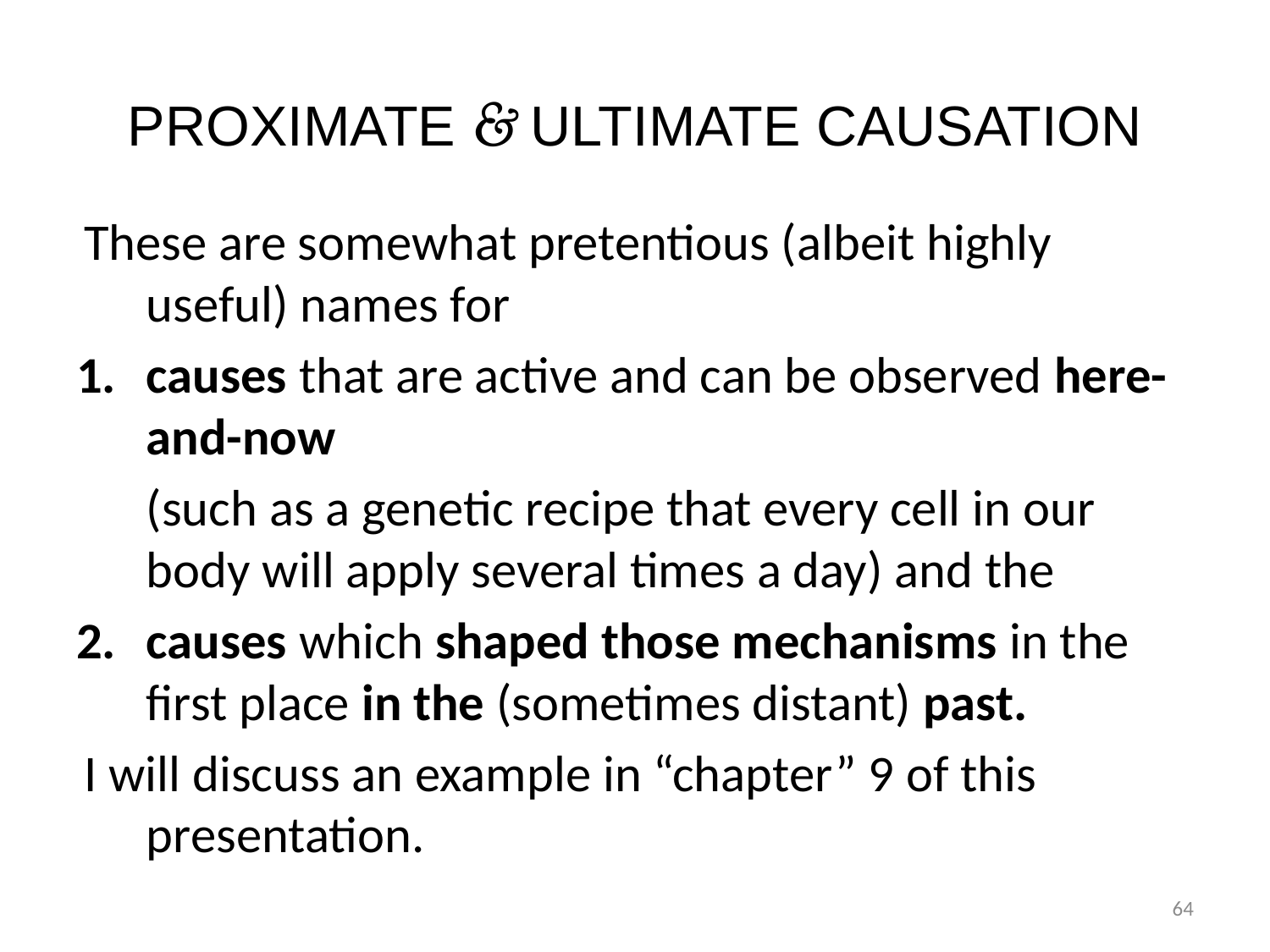

# PROXIMATE & ULTIMATE CAUSATION
These are somewhat pretentious (albeit highly useful) names for
causes that are active and can be observed here-and-now
(such as a genetic recipe that every cell in our body will apply several times a day) and the
causes which shaped those mechanisms in the first place in the (sometimes distant) past.
I will discuss an example in “chapter” 9 of this presentation.
64